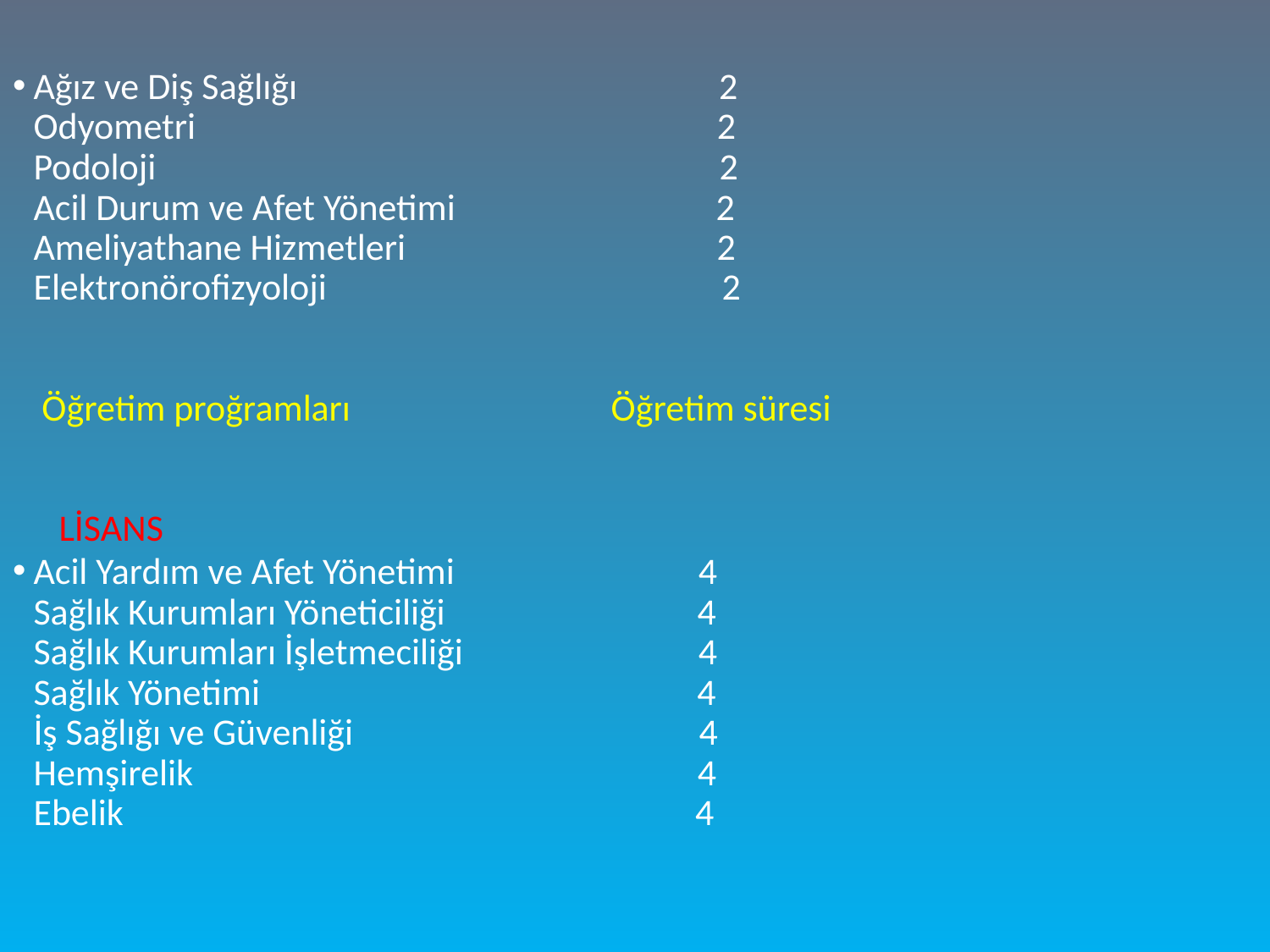

#

Ağız ve Diş Sağlığı                                                  2
Odyometri                                                              2
Podoloji                                                                   2
Acil Durum ve Afet Yönetimi                               2
Ameliyathane Hizmetleri                                     2
Elektronörofizyoloji                                               2
 Öğretim proğramları                               Öğretim süresi
   LİSANS
Acil Yardım ve Afet Yönetimi                             4
Sağlık Kurumları Yöneticiliği                              4
Sağlık Kurumları İşletmeciliği                            4
Sağlık Yönetimi                                                    4
İş Sağlığı ve Güvenliği                                         4
Hemşirelik                                                            4
Ebelik                                                                    4